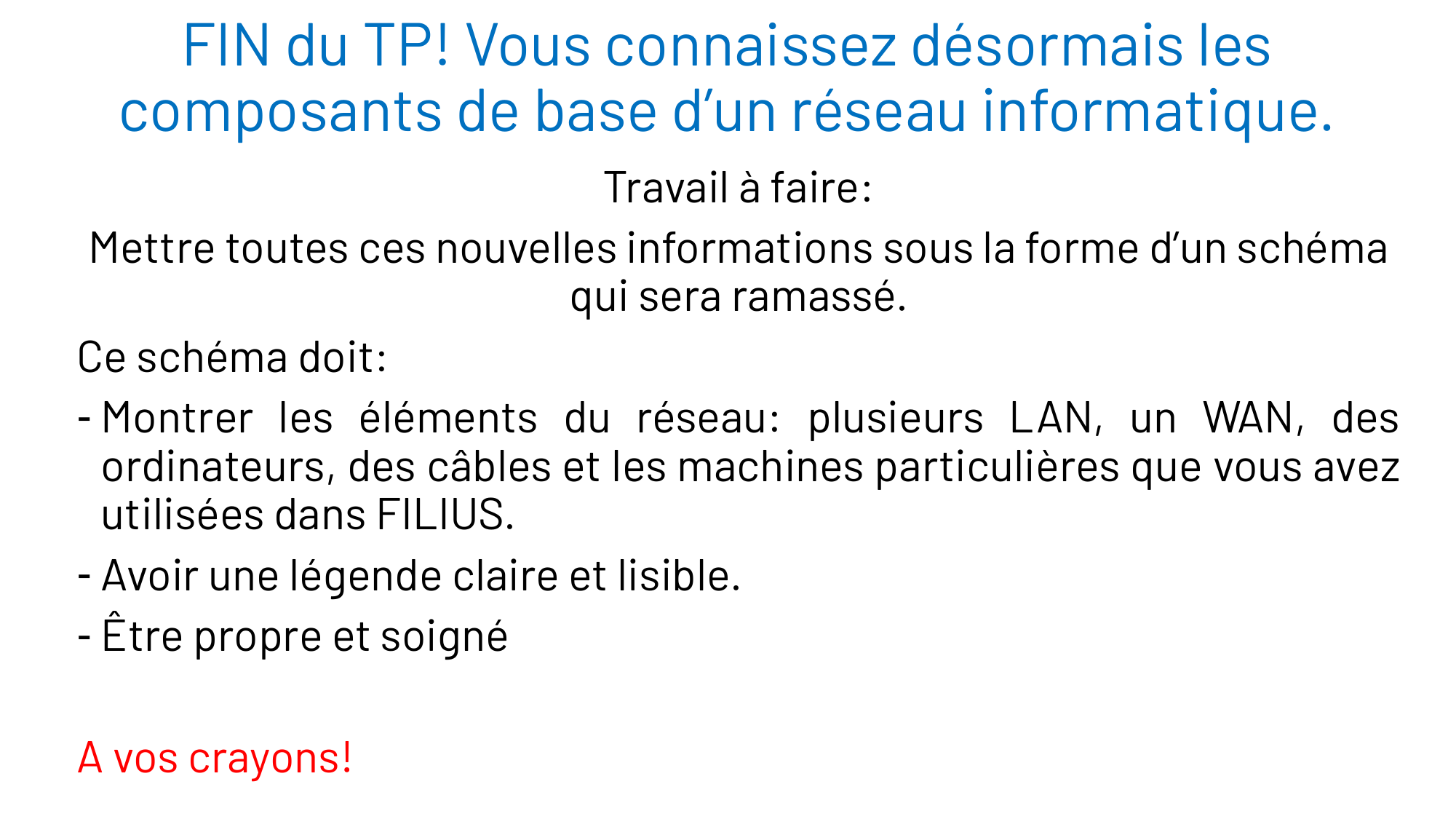

# FIN du TP! Vous connaissez désormais les composants de base d’un réseau informatique.
Travail à faire:
Mettre toutes ces nouvelles informations sous la forme d’un schéma qui sera ramassé.
Ce schéma doit:
Montrer les éléments du réseau: plusieurs LAN, un WAN, des ordinateurs, des câbles et les machines particulières que vous avez utilisées dans FILIUS.
Avoir une légende claire et lisible.
Être propre et soigné

A vos crayons!